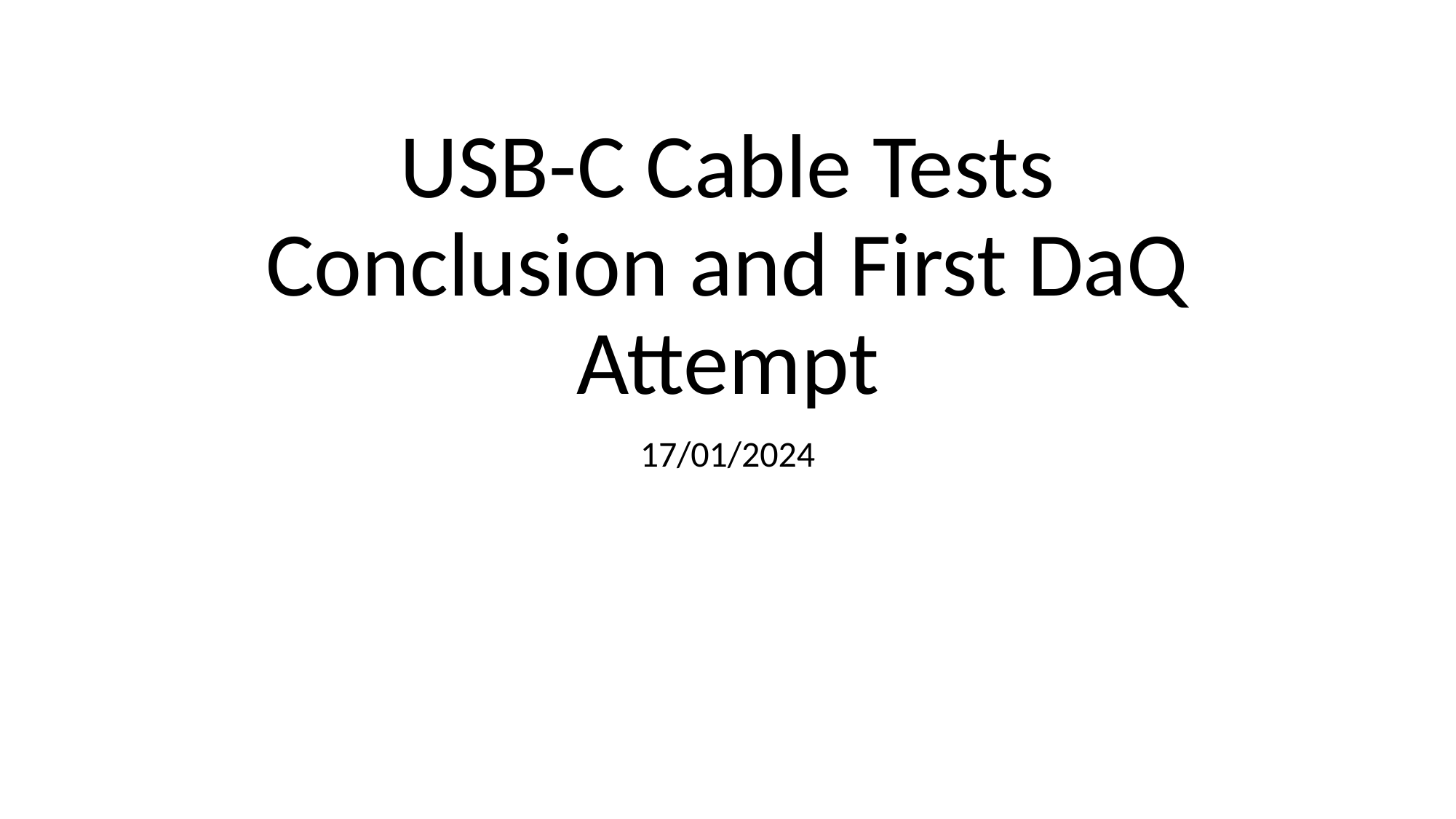

# USB-C Cable Tests Conclusion and First DaQ Attempt
17/01/2024